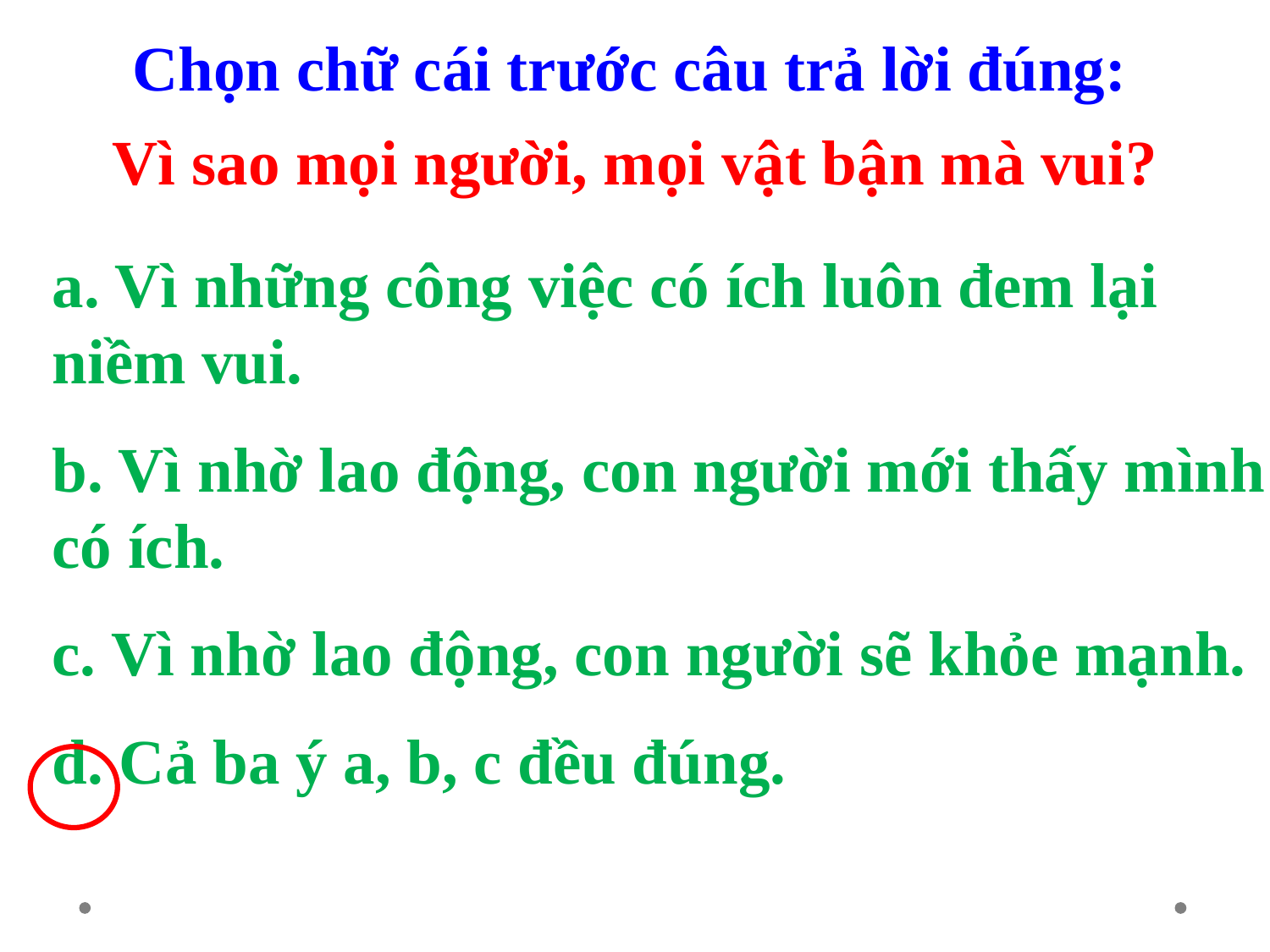

Chọn chữ cái trước câu trả lời đúng:

Vì sao mọi người, mọi vật bận mà vui?
a. Vì những công việc có ích luôn đem lại niềm vui.
b. Vì nhờ lao động, con người mới thấy mình có ích.
c. Vì nhờ lao động, con người sẽ khỏe mạnh.
d. Cả ba ý a, b, c đều đúng.